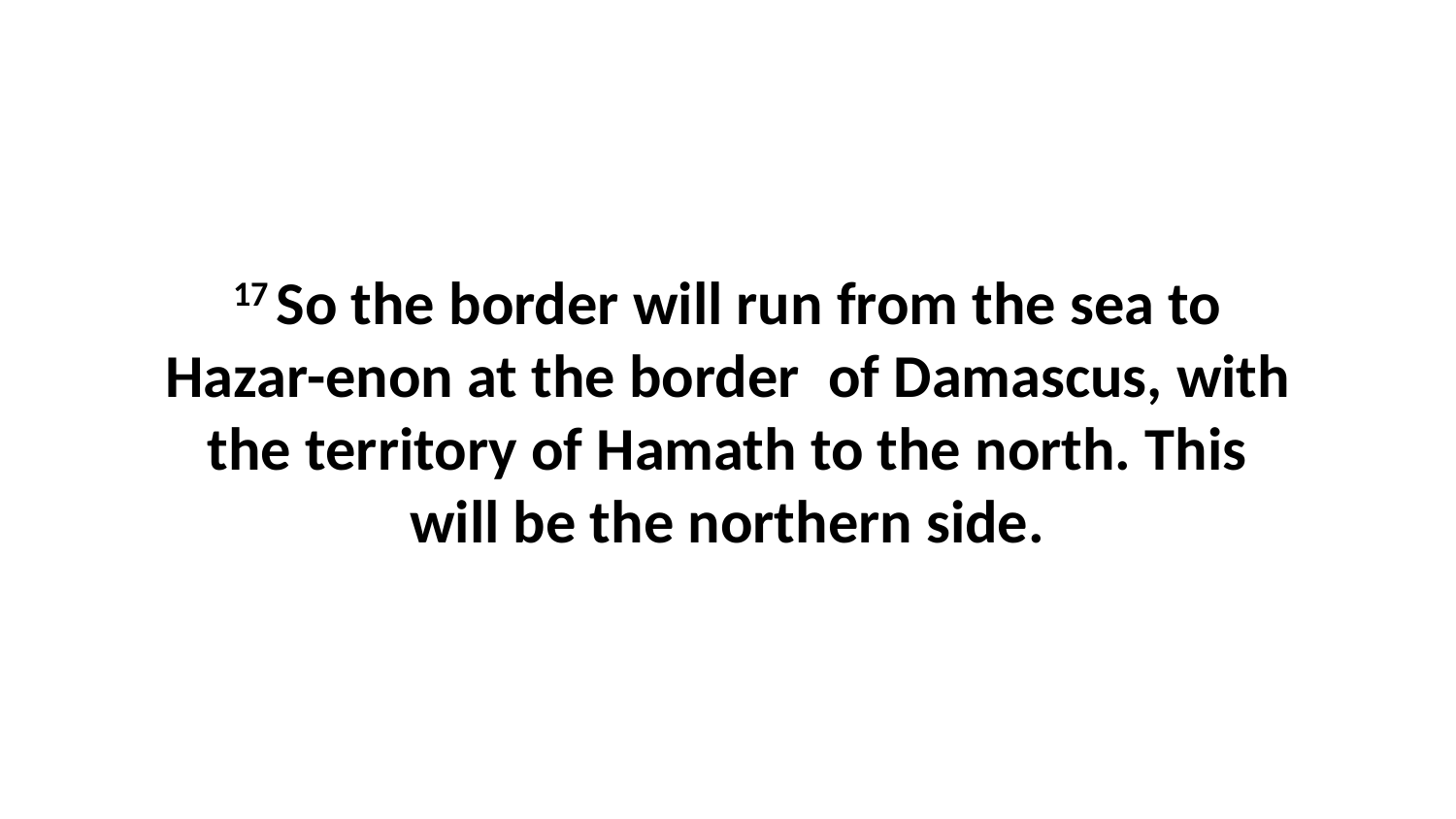

17 So the border will run from the sea to Hazar-enon at the border  of Damascus, with the territory of Hamath to the north. This will be the northern side.